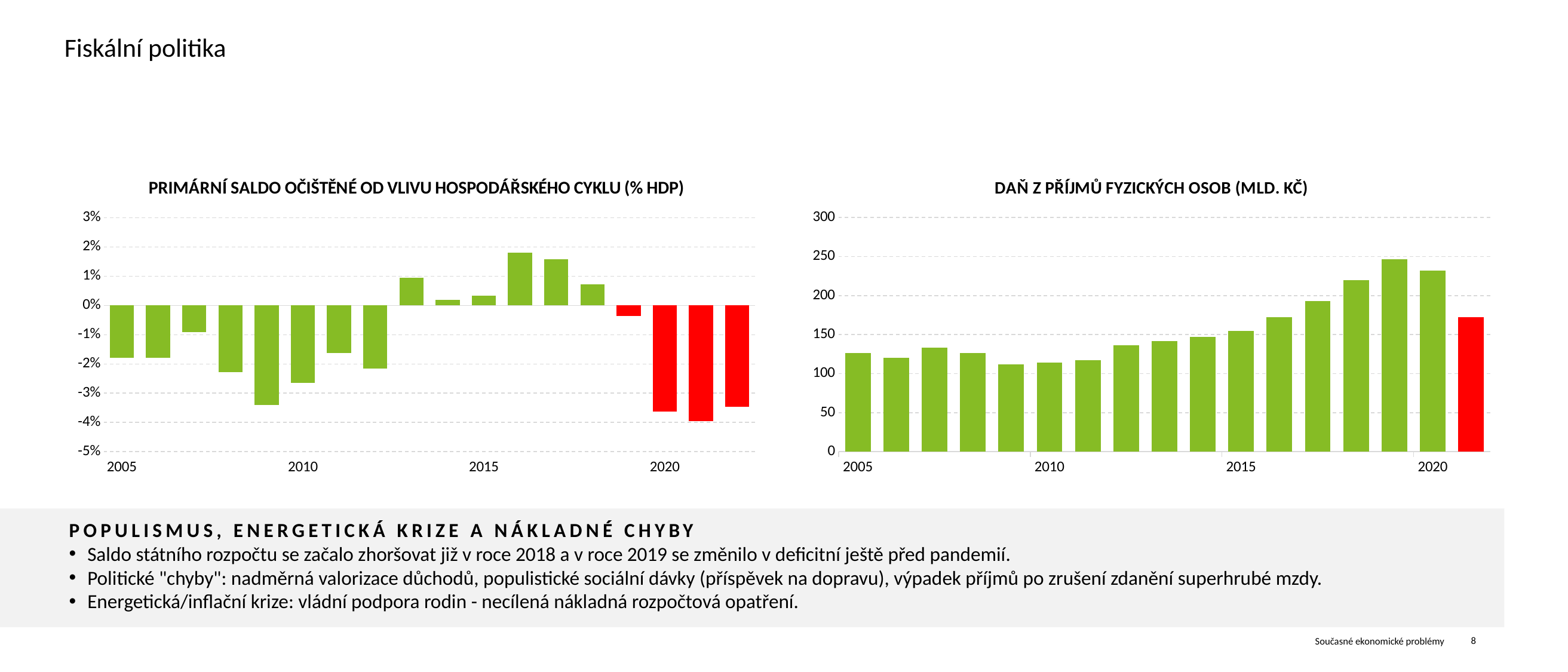

# Fiskální politika

### Chart: PRIMÁRNÍ SALDO OČIŠTĚNÉ OD VLIVU HOSPODÁŘSKÉHO CYKLU (% HDP)

| Category |  |
|---|---|
| 38353 | -0.01784655203109923 |
| 38718 | -0.0179988692922725 |
| 39083 | -0.00916338314419817 |
| 39448 | -0.02288462189240618 |
| 39814 | -0.03402279737700645 |
| 40179 | -0.02648899925942793 |
| 40544 | -0.016210301522327362 |
| 40909 | -0.021529304867110476 |
| 41275 | 0.009505583036067399 |
| 41640 | 0.0019092022540633305 |
| 42005 | 0.003292722789019844 |
| 42370 | 0.01811215656925106 |
| 42736 | 0.015791036554058516 |
| 43101 | 0.007140364362362007 |
| 43466 | -0.0037020522369634132 |
| 43831 | -0.03627553294140922 |
| 44197 | -0.03959428950664485 |
| 44562 | -0.03474208957622709 |

### Chart: DAŇ Z PŘÍJMŮ FYZICKÝCH OSOB (MLD. KČ)

| Category |  |
|---|---|
| 38353 | 126.41 |
| 38718 | 120.04 |
| 39083 | 133.15 |
| 39448 | 126.22 |
| 39814 | 112.05 |
| 40179 | 114.22 |
| 40544 | 117.12 |
| 40909 | 136.29 |
| 41275 | 141.63 |
| 41640 | 146.8 |
| 42005 | 154.35 |
| 42370 | 172.38 |
| 42736 | 192.83 |
| 43101 | 219.9 |
| 43466 | 246.64 |
| 43831 | 231.72 |
| 44197 | 172.62 |
POPULISMUS, ENERGETICKÁ KRIZE A NÁKLADNÉ CHYBY
Saldo státního rozpočtu se začalo zhoršovat již v roce 2018 a v roce 2019 se změnilo v deficitní ještě před pandemií.
Politické "chyby": nadměrná valorizace důchodů, populistické sociální dávky (příspěvek na dopravu), výpadek příjmů po zrušení zdanění superhrubé mzdy.
Energetická/inflační krize: vládní podpora rodin - necílená nákladná rozpočtová opatření.